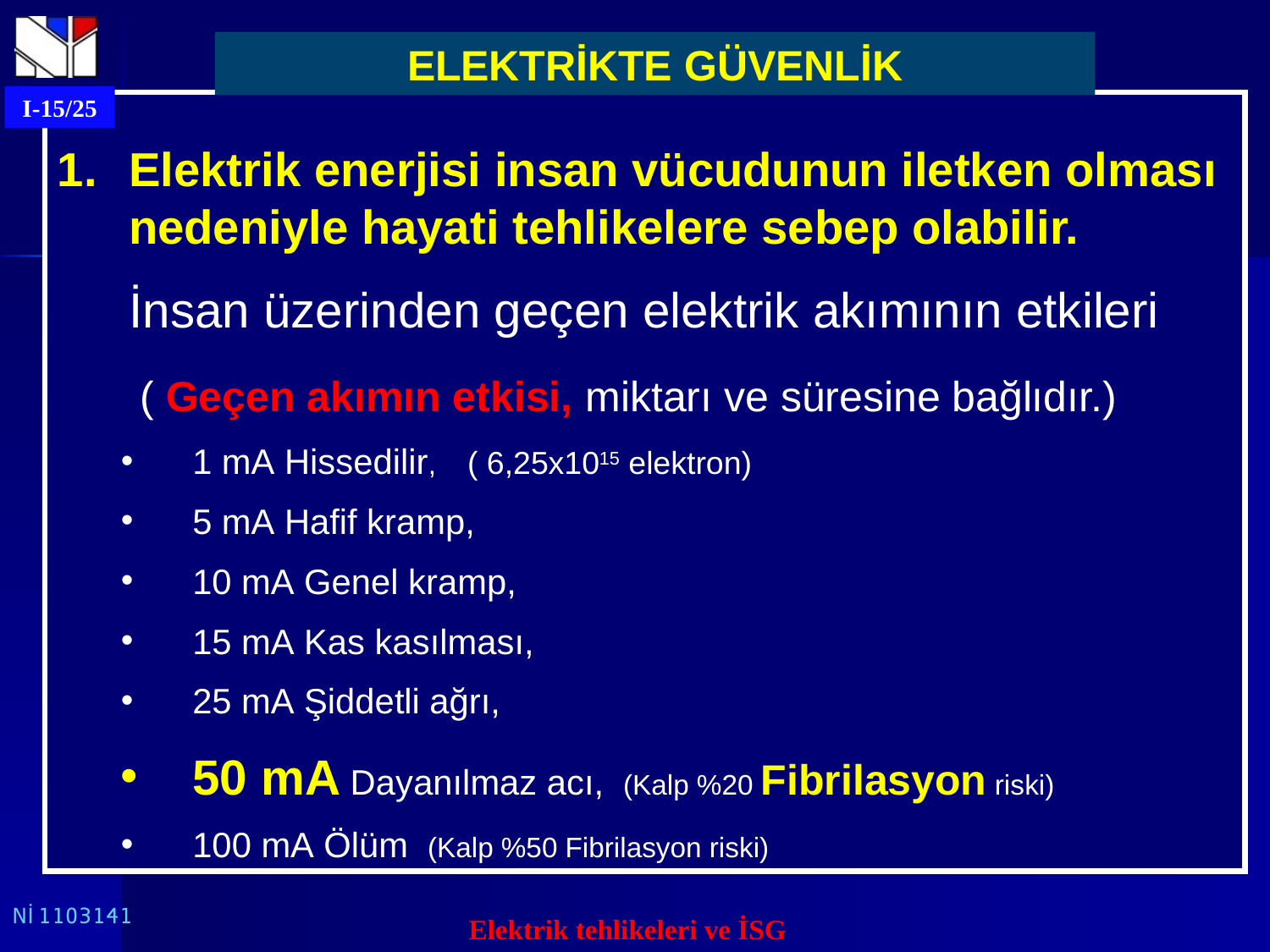

ELEKTRİKTE GÜVENLİK
I-15/25

Elektrik enerjisi insan vücudunun iletken olması nedeniyle hayati tehlikelere sebep olabilir.
	İnsan üzerinden geçen elektrik akımının etkileri
      ( Geçen akımın etkisi, miktarı ve süresine bağlıdır.)
1 mA Hissedilir,    ( 6,25x1015 elektron)
5 mA Hafif kramp,
10 mA Genel kramp,
15 mA Kas kasılması,
25 mA Şiddetli ağrı,
50 mA Dayanılmaz acı,  (Kalp %20 Fibrilasyon riski)
100 mA Ölüm  (Kalp %50 Fibrilasyon riski)